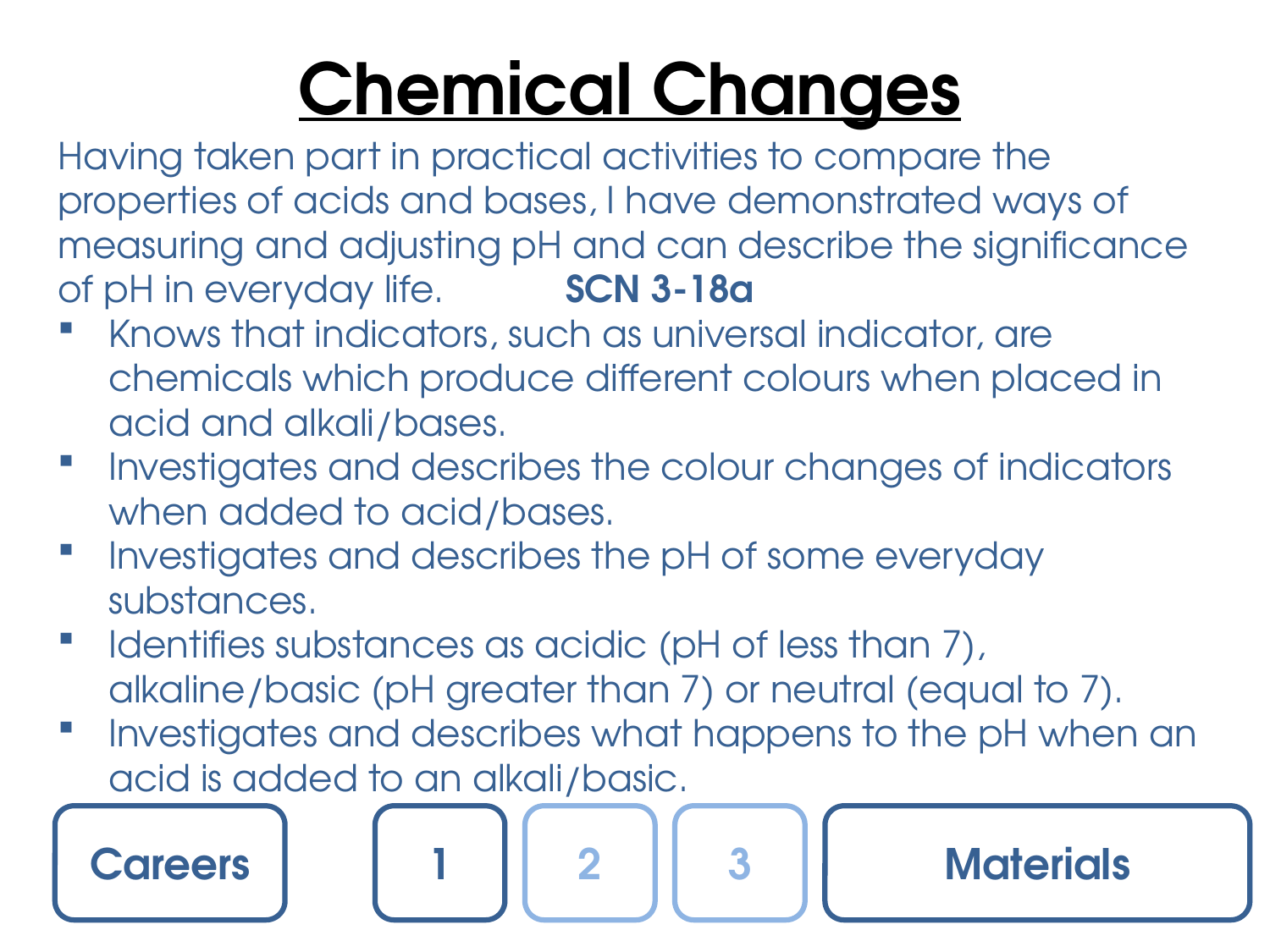

# Chemical Changes
Having taken part in practical activities to compare the properties of acids and bases, I have demonstrated ways of measuring and adjusting pH and can describe the significance of pH in everyday life.	SCN 3-18a
Knows that indicators, such as universal indicator, are chemicals which produce different colours when placed in acid and alkali/bases.
Investigates and describes the colour changes of indicators when added to acid/bases.
Investigates and describes the pH of some everyday substances.
Identifies substances as acidic (pH of less than 7), alkaline/basic (pH greater than 7) or neutral (equal to 7).
Investigates and describes what happens to the pH when an acid is added to an alkali/basic.
Careers
1
2
3
Materials